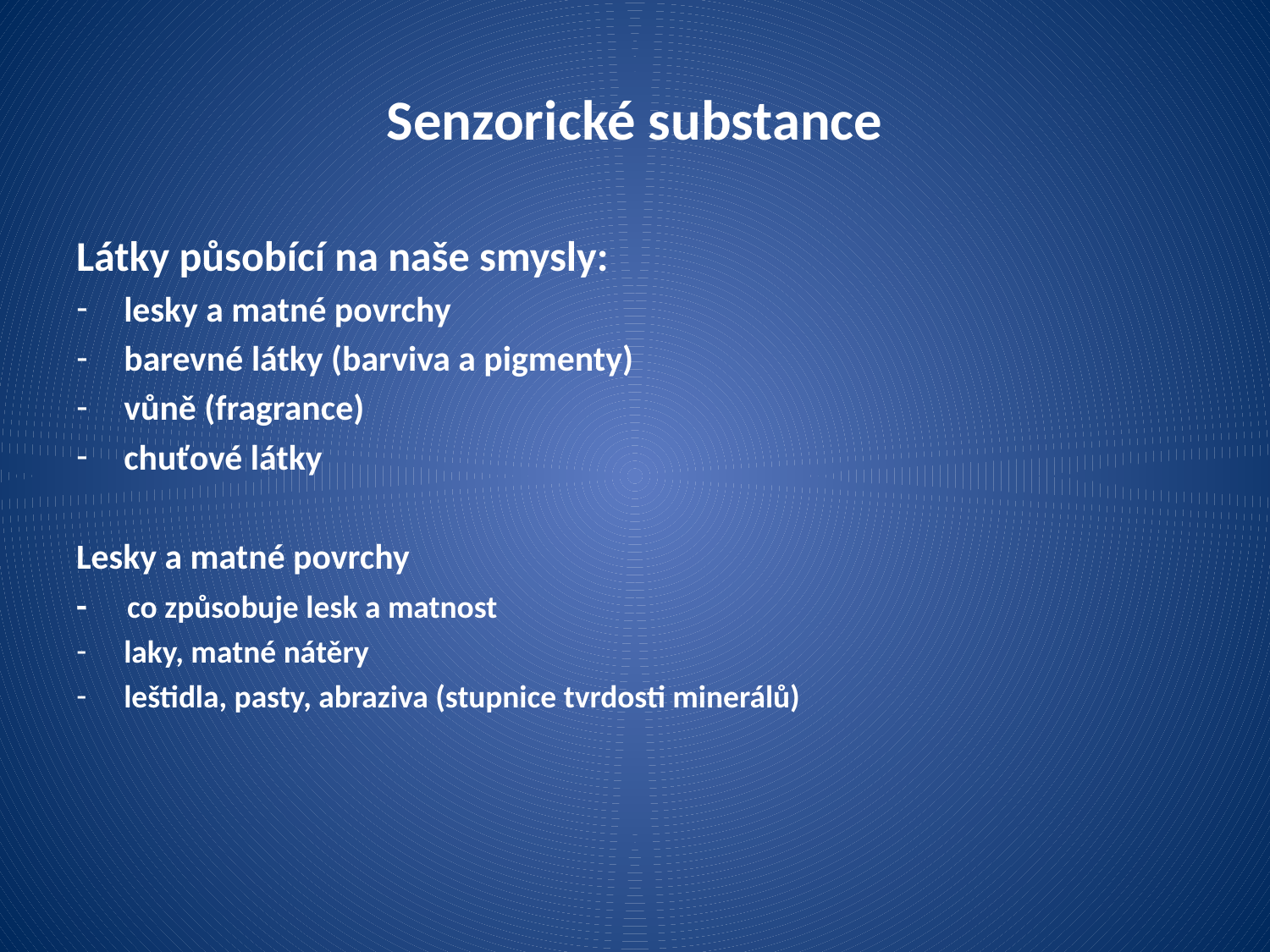

# Senzorické substance
Látky působící na naše smysly:
lesky a matné povrchy
barevné látky (barviva a pigmenty)
vůně (fragrance)
chuťové látky

Lesky a matné povrchy
-     co způsobuje lesk a matnost
laky, matné nátěry
leštidla, pasty, abraziva (stupnice tvrdosti minerálů)